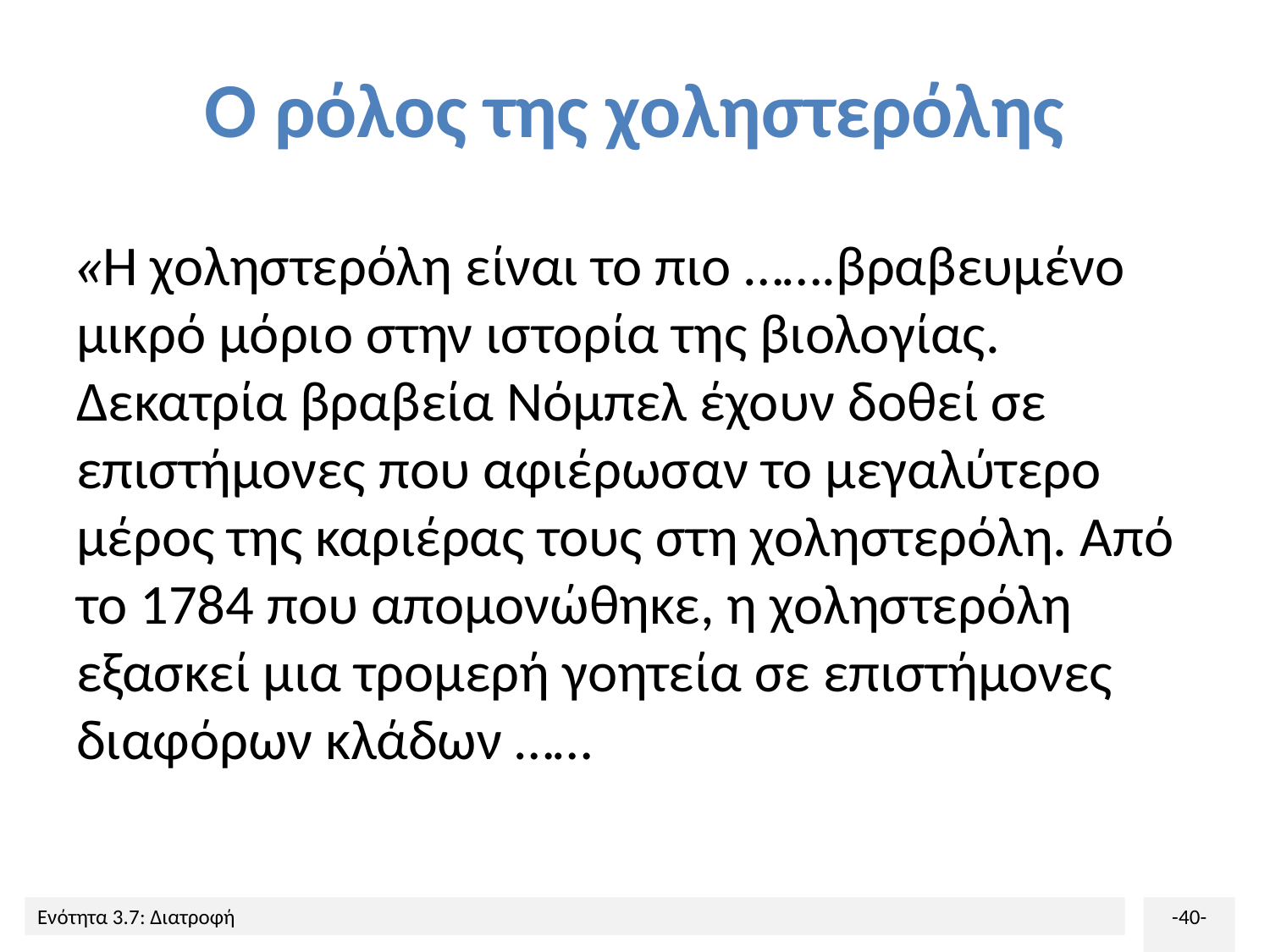

# Ο ρόλος της χοληστερόλης
«Η χοληστερόλη είναι το πιο …….βραβευμένο μικρό μόριο στην ιστορία της βιολογίας. Δεκατρία βραβεία Νόμπελ έχουν δοθεί σε επιστήμονες που αφιέρωσαν το μεγαλύτερο μέρος της καριέρας τους στη χοληστερόλη. Από το 1784 που απομονώθηκε, η χοληστερόλη εξασκεί μια τρομερή γοητεία σε επιστήμονες διαφόρων κλάδων ……